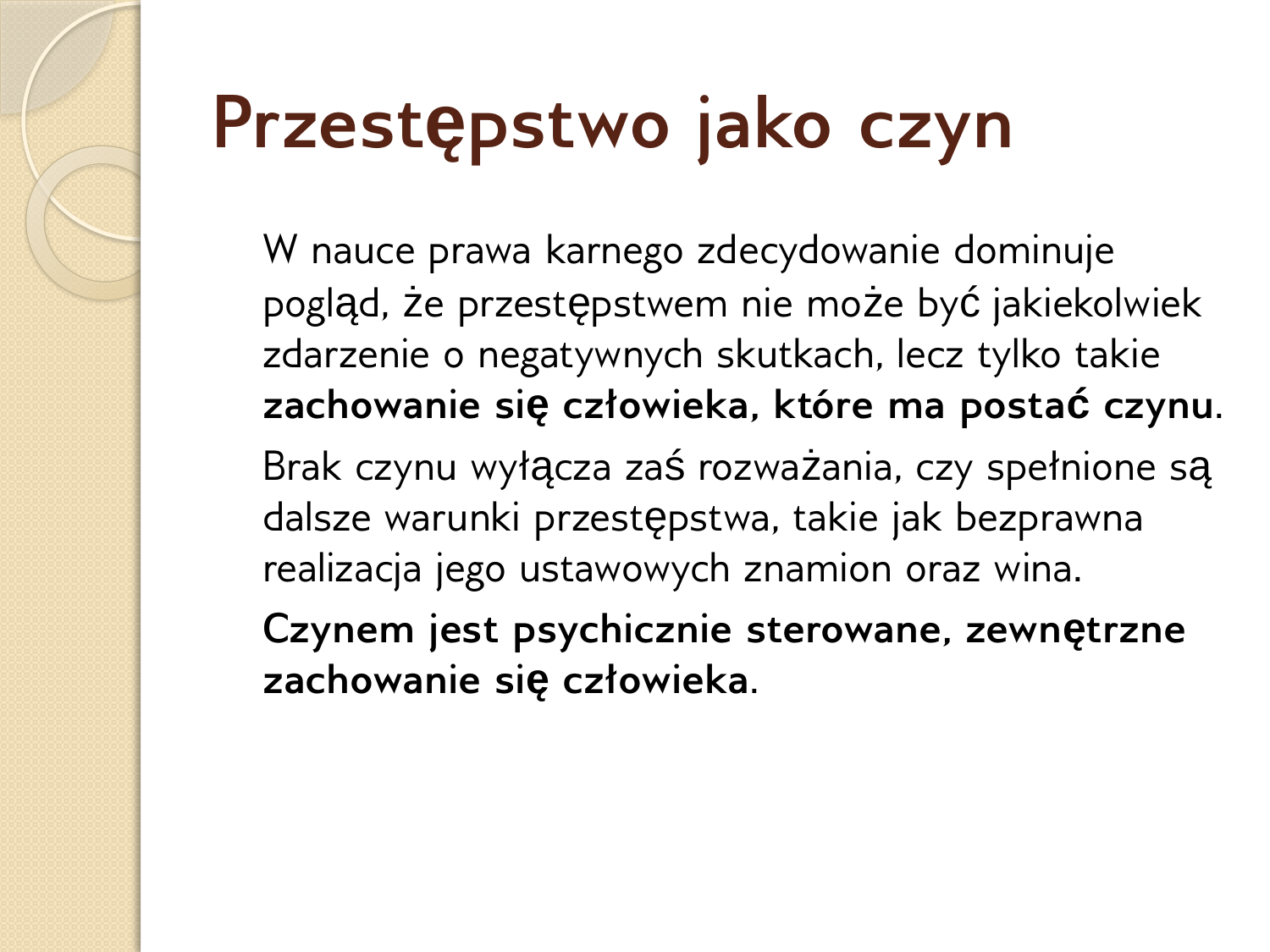

# Przestępstwo jako czyn
	W nauce prawa karnego zdecydowanie dominuje pogląd, że przestępstwem nie może być jakiekolwiek zdarzenie o negatywnych skutkach, lecz tylko takie zachowanie się człowieka, które ma postać czynu.
	Brak czynu wyłącza zaś rozważania, czy spełnione są dalsze warunki przestępstwa, takie jak bezprawna realizacja jego ustawowych znamion oraz wina.
	Czynem jest psychicznie sterowane, zewnętrzne zachowanie się człowieka.